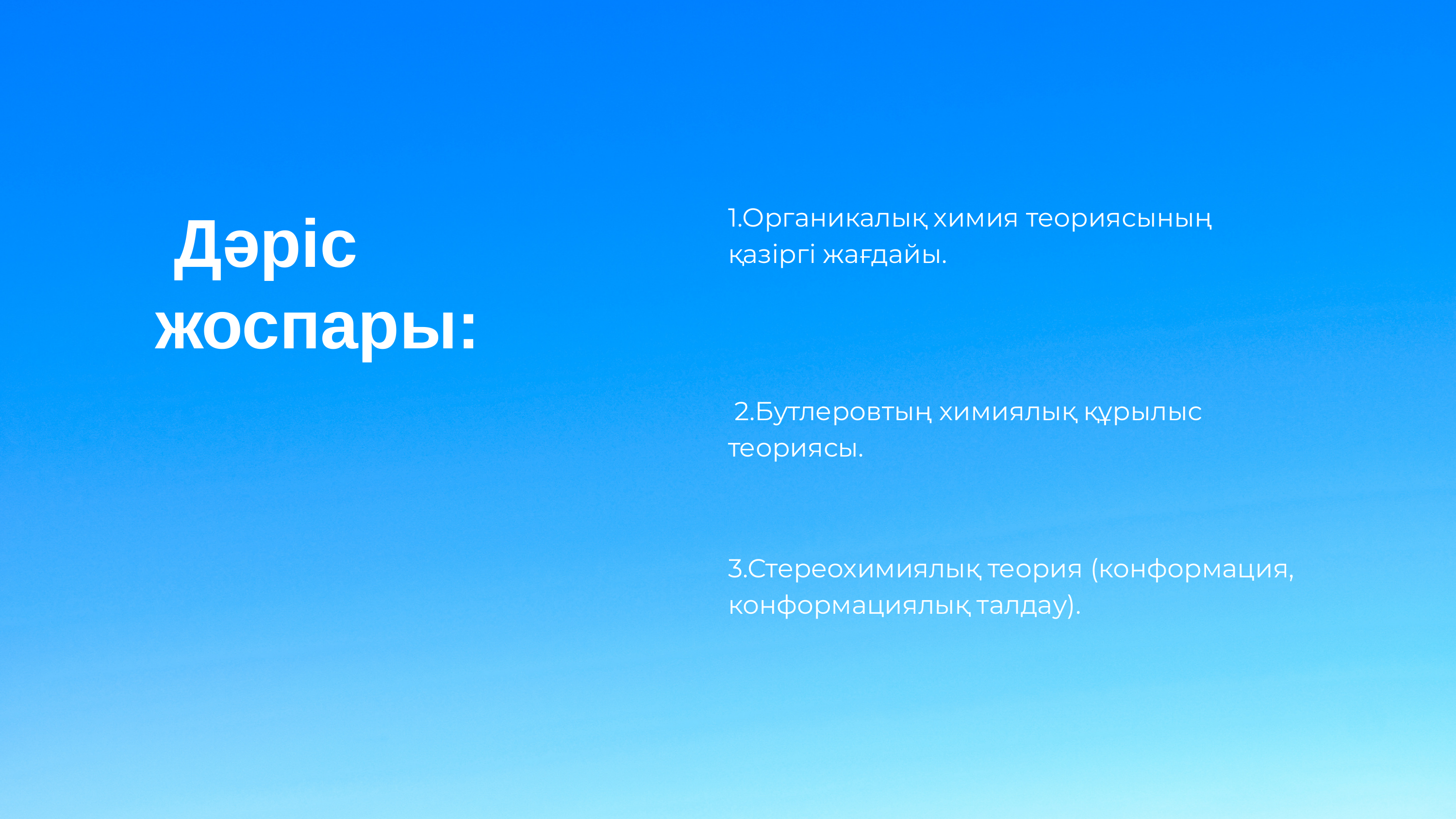

1.Органикалық химия теориясының қазіргі жағдайы.
 Дәріс жоспары:

 2.Бутлеровтың химиялық құрылыс теориясы.
3.Стереохимиялық теория (конформация, конформациялық талдау).